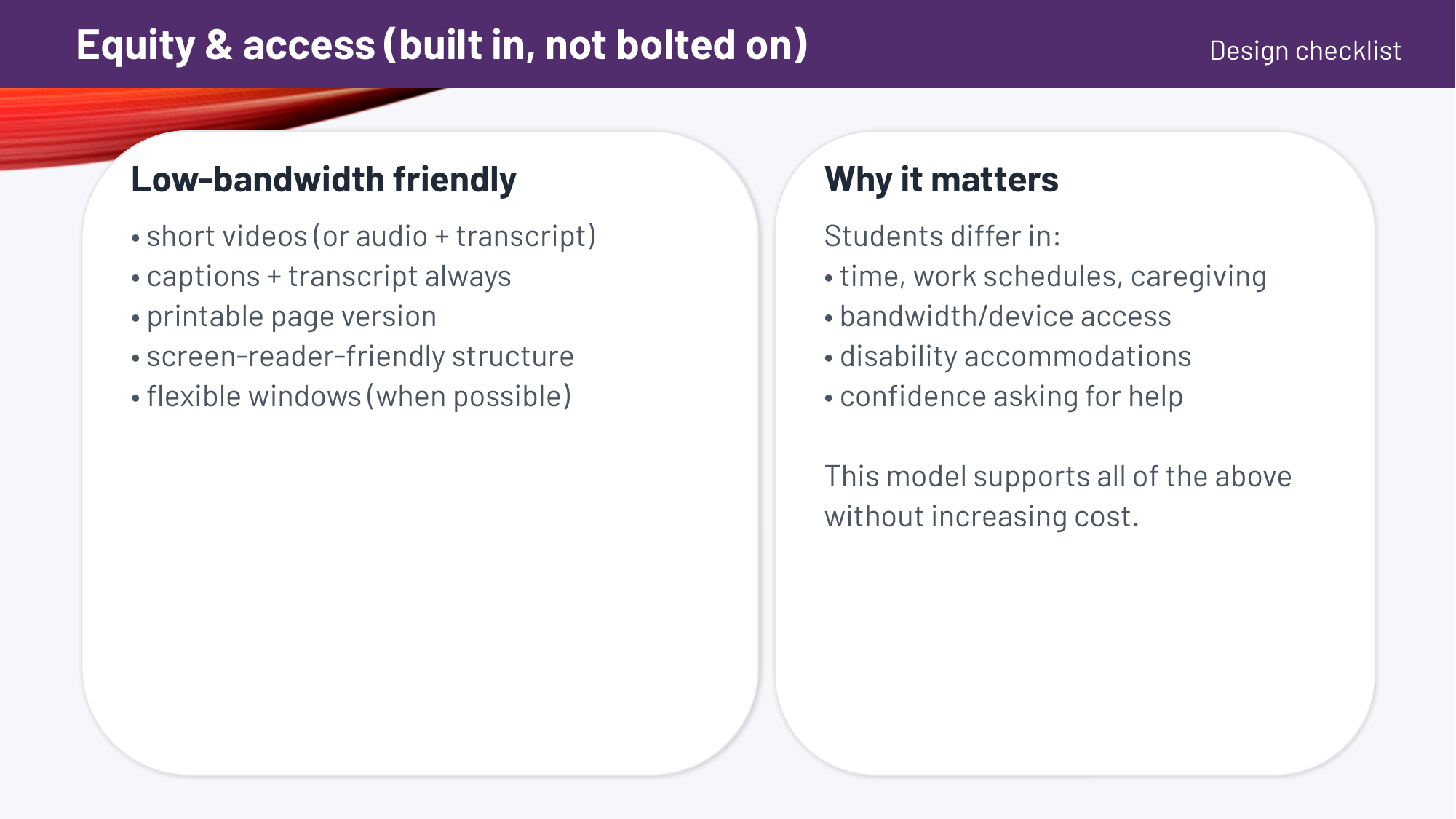

Equity & access (built in, not bolted on)
Design checklist

Low-bandwidth friendly
Why it matters
• short videos (or audio + transcript)
• captions + transcript always
• printable page version
• screen-reader-friendly structure
• flexible windows (when possible)
Students differ in:
• time, work schedules, caregiving
• bandwidth/device access
• disability accommodations
• confidence asking for help

This model supports all of the above
without increasing cost.